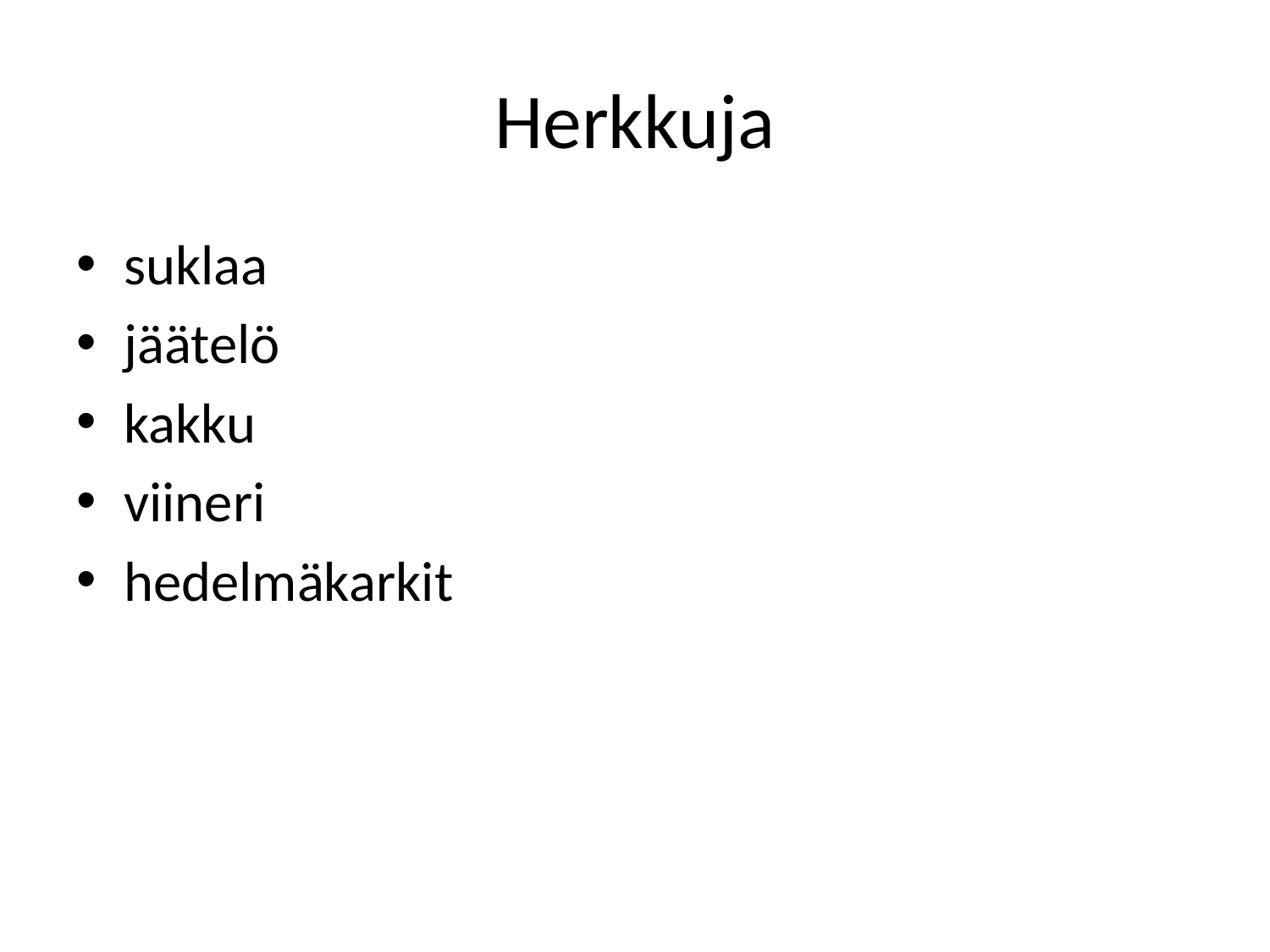

# Herkkuja
suklaa
jäätelö
kakku
viineri
hedelmäkarkit